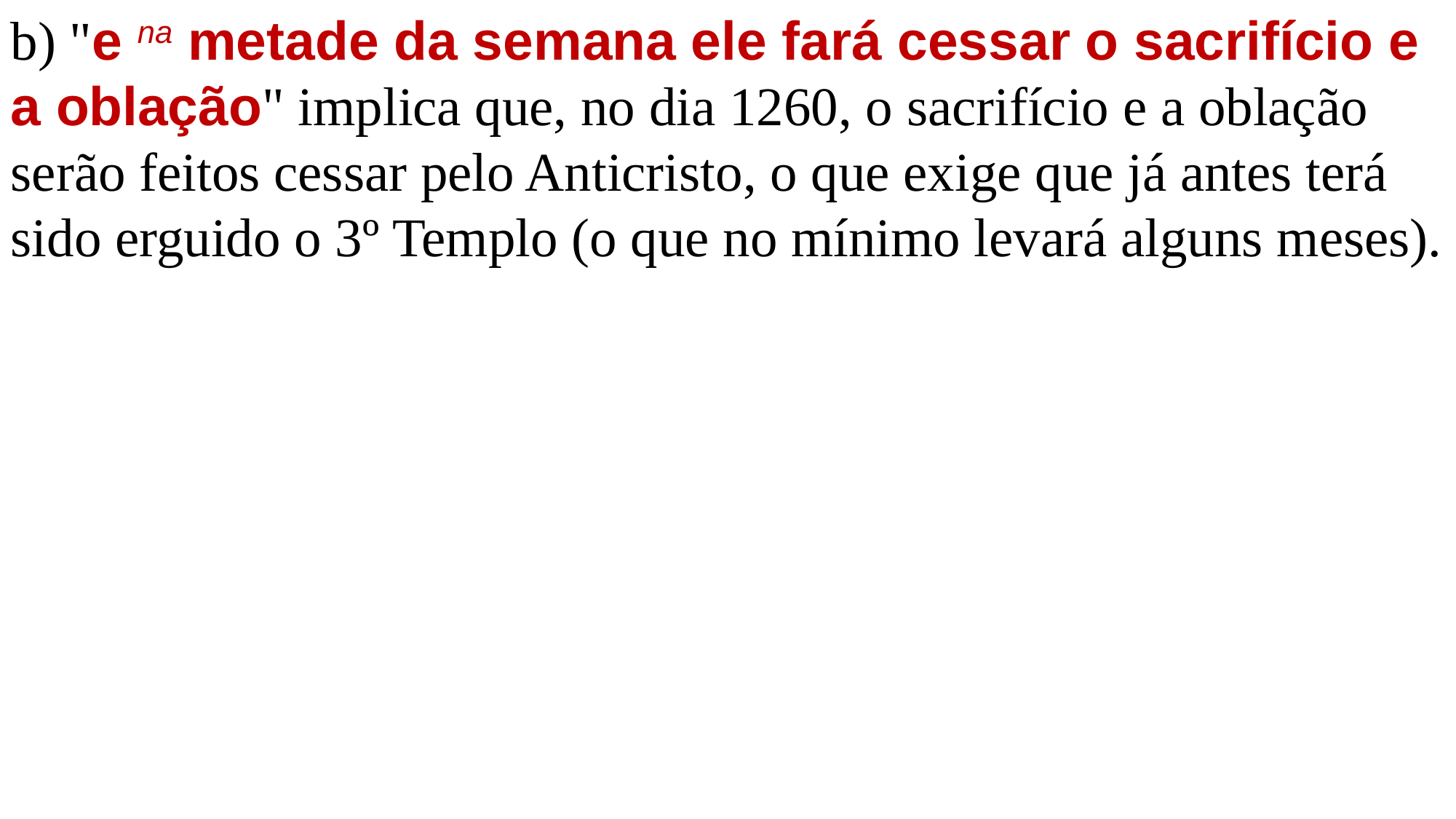

b) "e na metade da semana ele fará cessar o sacrifício e a oblação" implica que, no dia 1260, o sacrifício e a oblação serão feitos cessar pelo Anticristo, o que exige que já antes terá sido erguido o 3º Templo (o que no mínimo levará alguns meses).